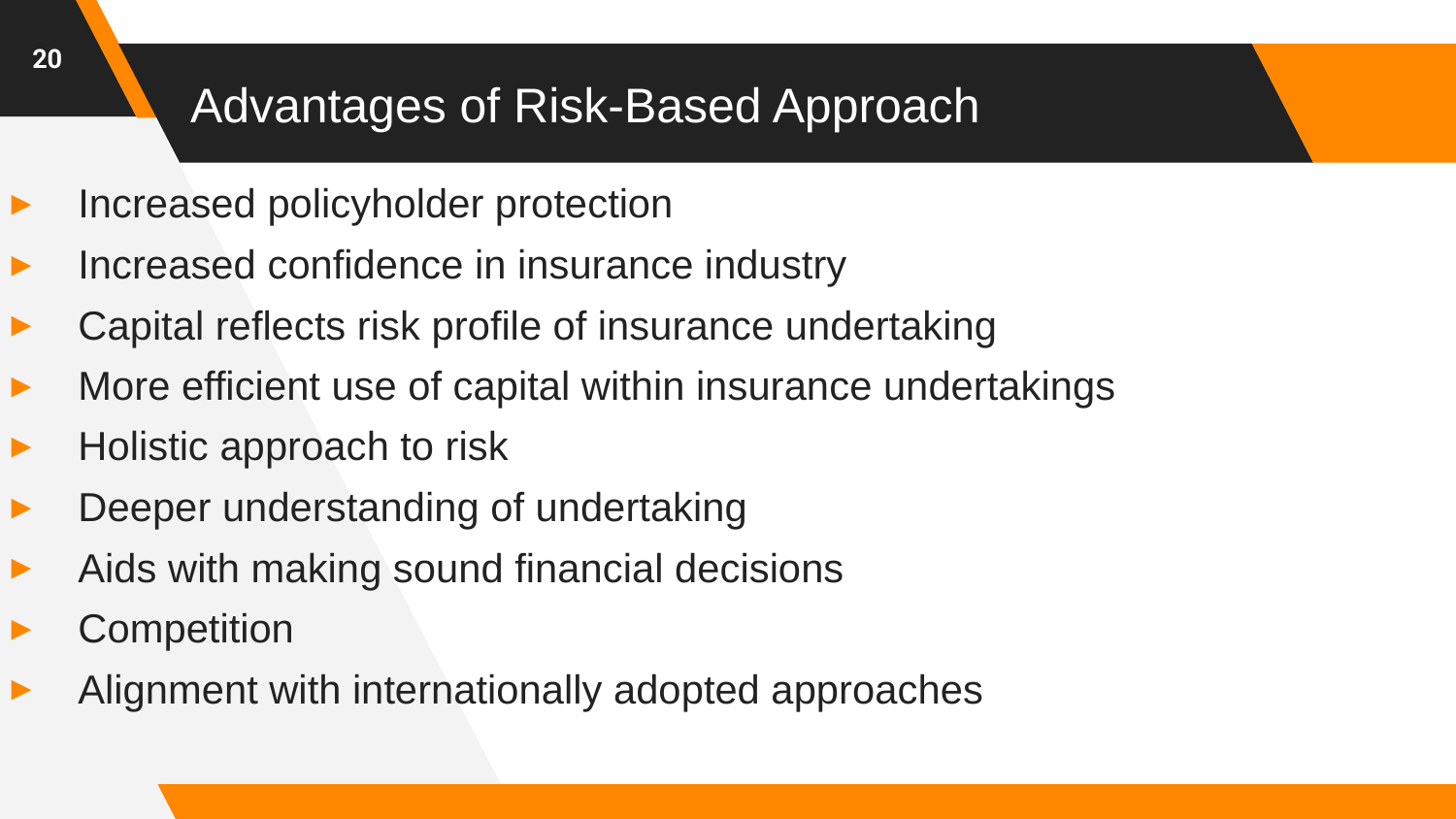

20
# Advantages of Risk-Based Approach
Increased policyholder protection
Increased confidence in insurance industry
Capital reflects risk profile of insurance undertaking
More efficient use of capital within insurance undertakings
Holistic approach to risk
Deeper understanding of undertaking
Aids with making sound financial decisions
Competition
Alignment with internationally adopted approaches